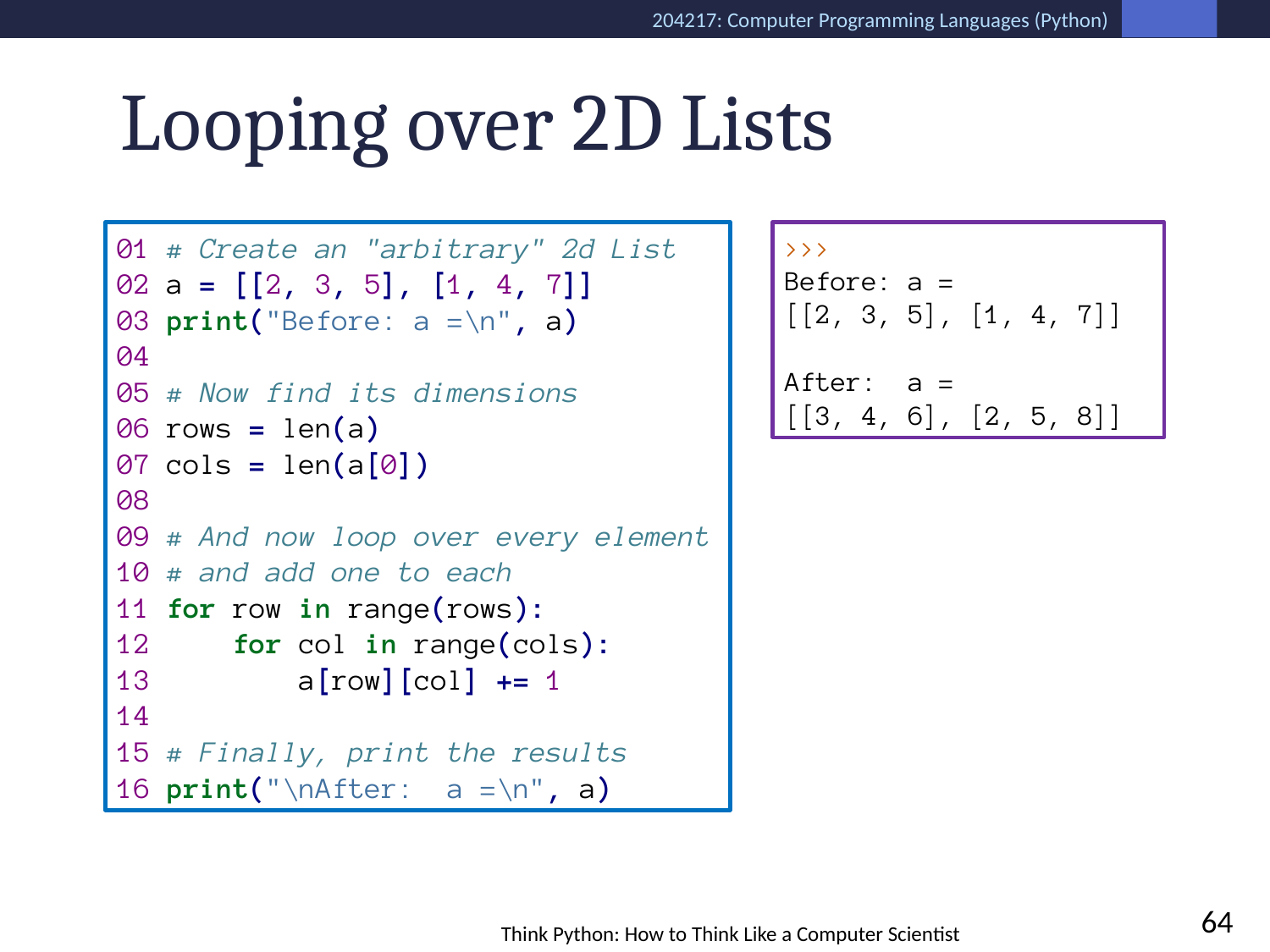

# Looping over 2D Lists
01 # Create an "arbitrary" 2d List
02 a = [[2, 3, 5], [1, 4, 7]]
03 print("Before: a =\n", a)
04
05 # Now find its dimensions
06 rows = len(a)
07 cols = len(a[0])
08
09 # And now loop over every element
10 # and add one to each
11 for row in range(rows):
12     for col in range(cols):
13         a[row][col] += 1
14
15 # Finally, print the results
16 print("\nAfter:  a =\n", a)
>>>
Before: a =
[[2, 3, 5], [1, 4, 7]]

After:  a =
[[3, 4, 6], [2, 5, 8]]
64
Think Python: How to Think Like a Computer Scientist